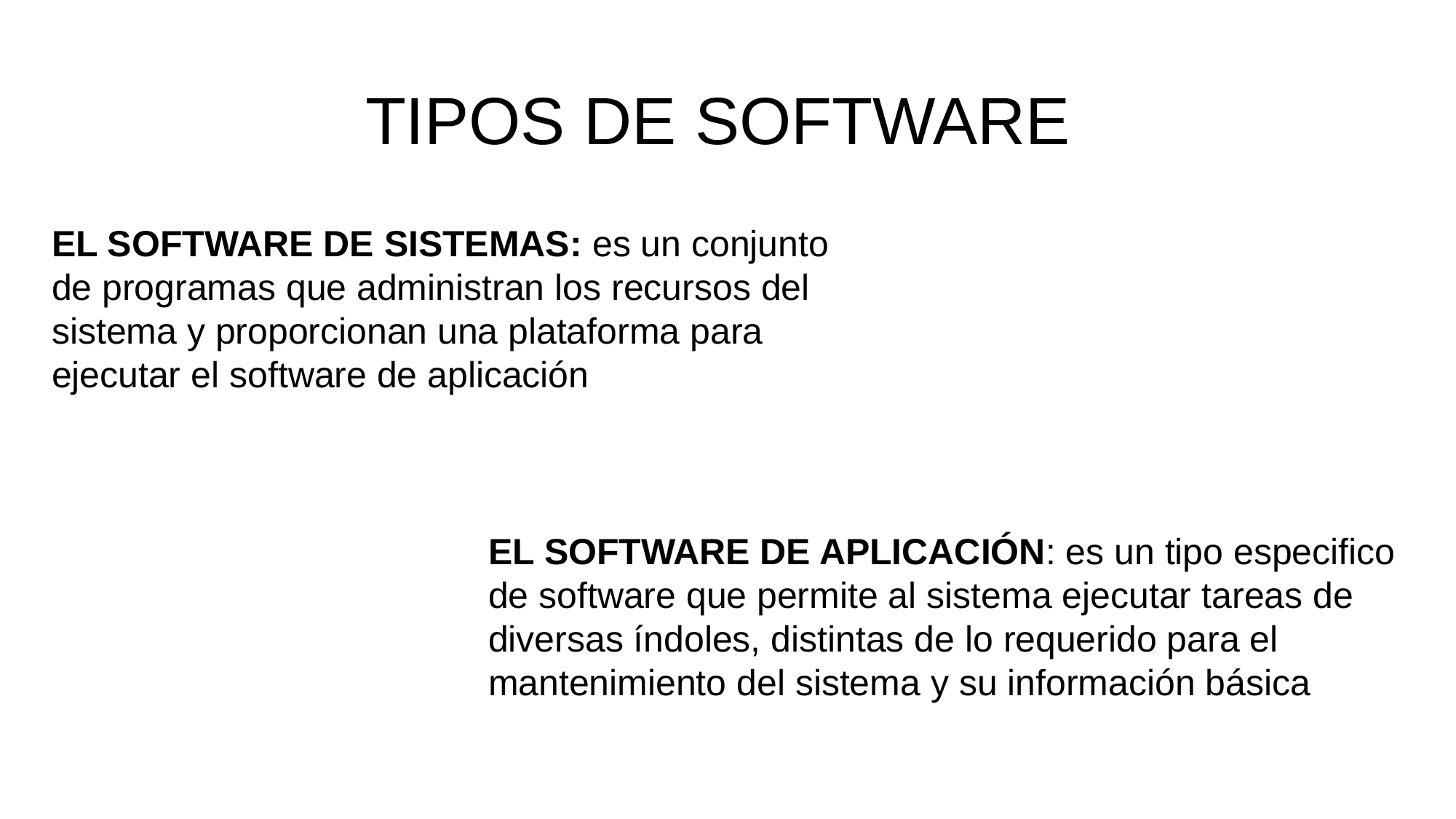

# TIPOS DE SOFTWARE
EL SOFTWARE DE SISTEMAS: es un conjunto de programas que administran los recursos del sistema y proporcionan una plataforma para ejecutar el software de aplicación
EL SOFTWARE DE APLICACIÓN: es un tipo especifico de software que permite al sistema ejecutar tareas de diversas índoles, distintas de lo requerido para el mantenimiento del sistema y su información básica